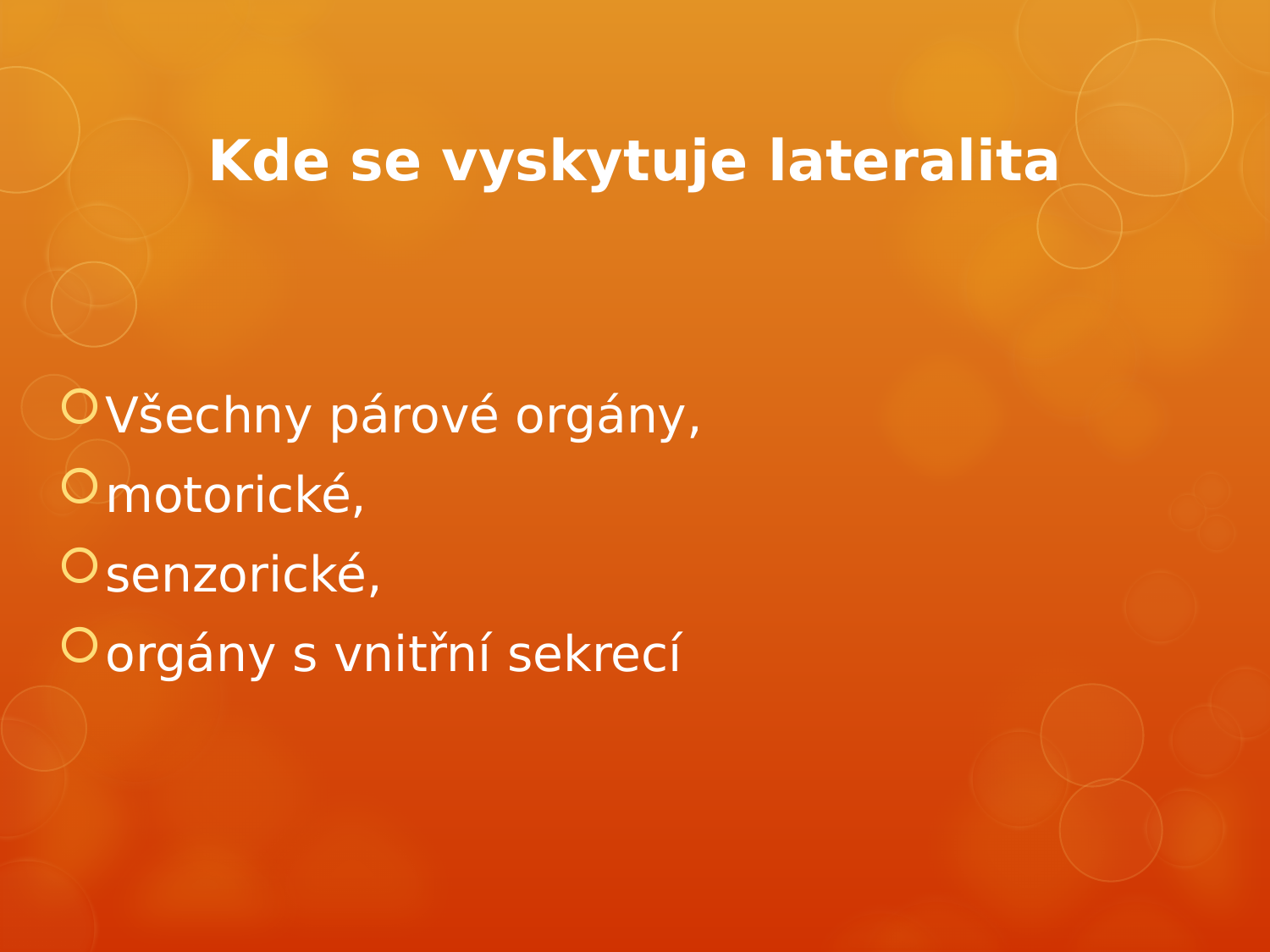

# Kde se vyskytuje lateralita
Všechny párové orgány,
motorické,
senzorické,
orgány s vnitřní sekrecí